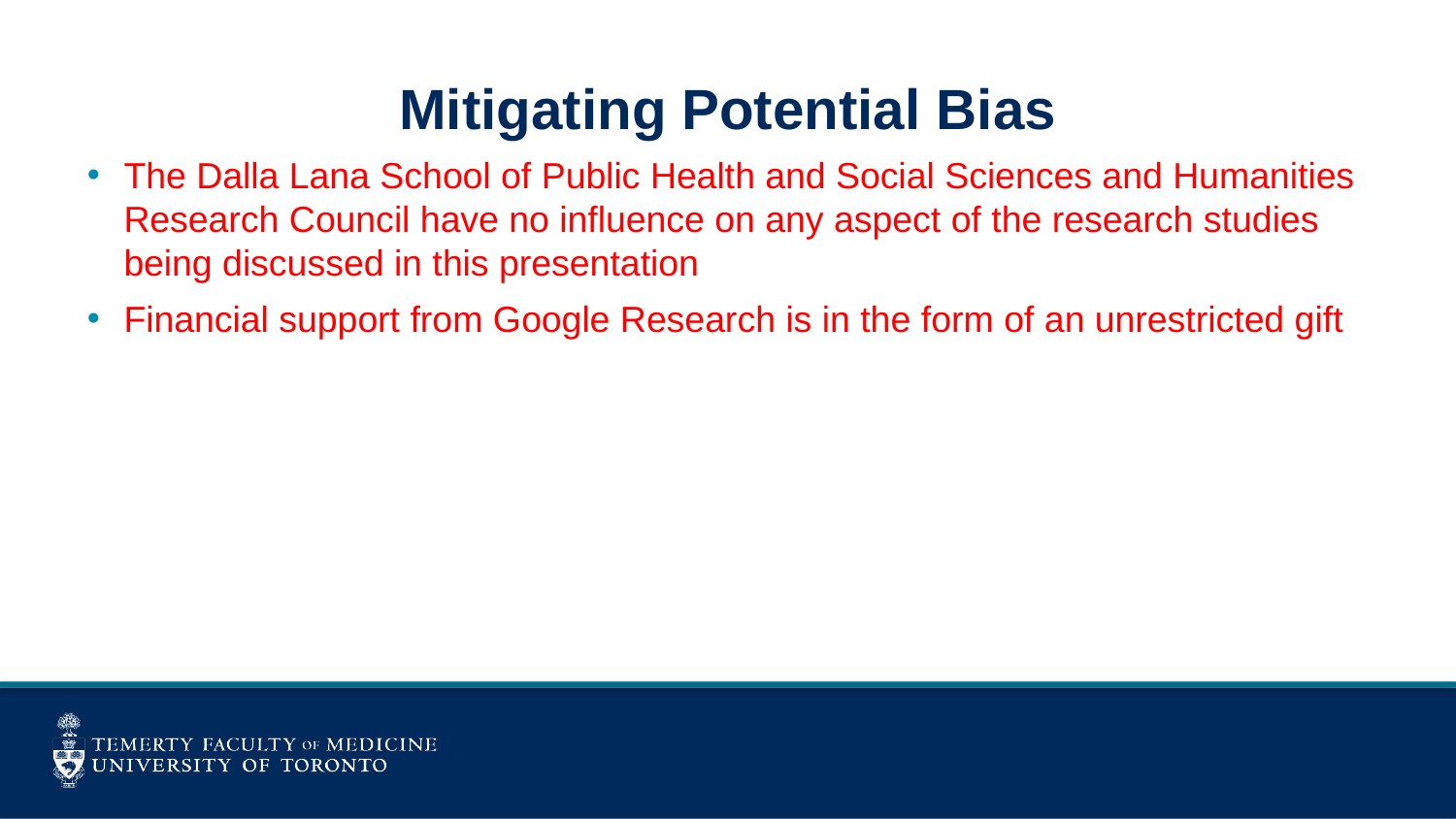

Mitigating Potential Bias
The Dalla Lana School of Public Health and Social Sciences and Humanities Research Council have no influence on any aspect of the research studies being discussed in this presentation
Financial support from Google Research is in the form of an unrestricted gift